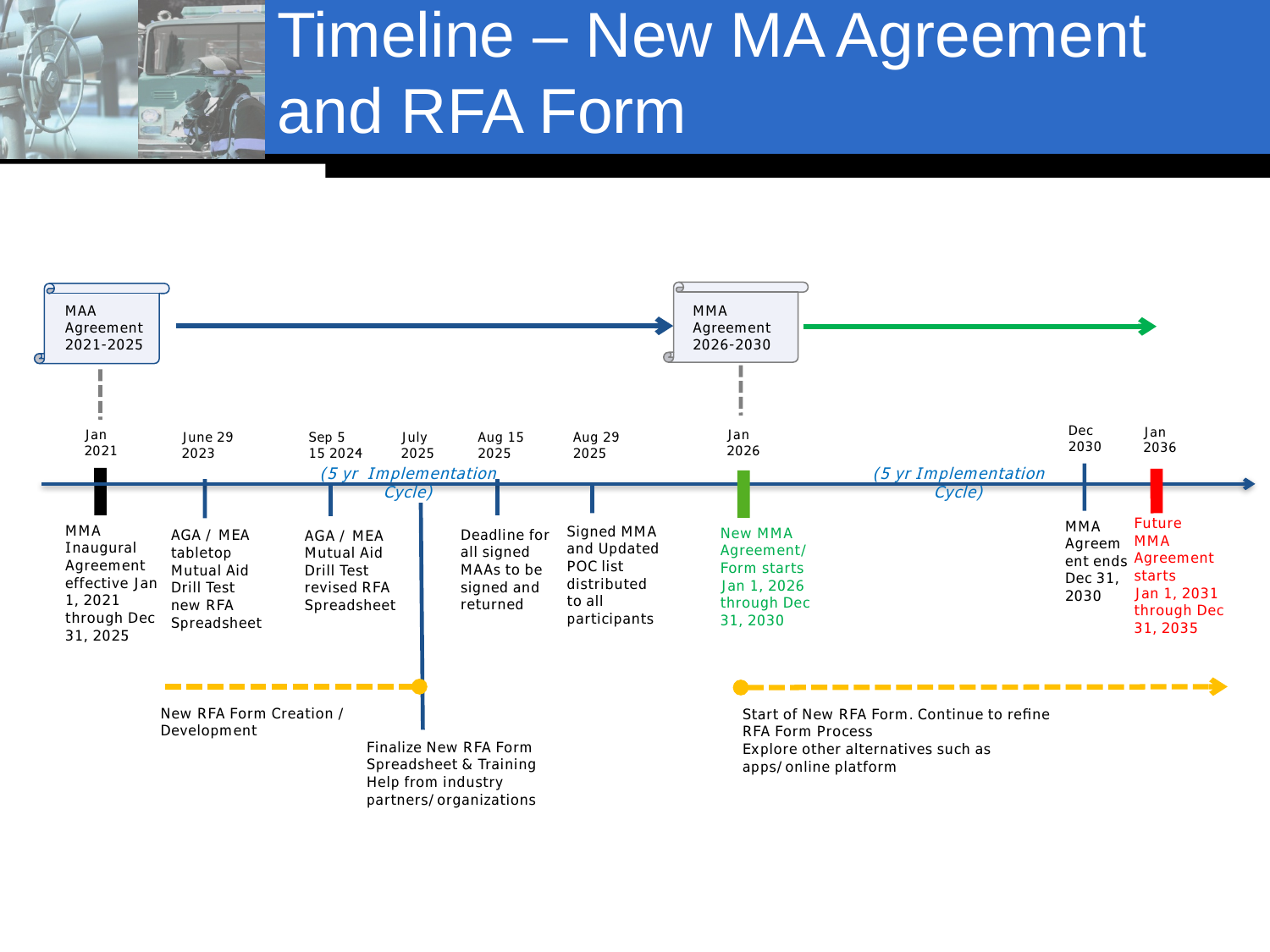

Timeline – New MA Agreement and RFA Form

MMA Agreement
2026-2030

MAA Agreement
2021-2025

Dec 2030
Jan 2036
Jan 2021
Jan 2026
Aug 15 2025
June 29 2023
Sep 5 15 2024
July 2025
Aug 29
2025
(5 yr Implementation
Cycle)
(5 yr  Implementation
Cycle)

Future
MMA Agreement starts
Jan 1, 2031 through Dec 31, 2035

MMA Agreement ends Dec 31, 2030

MMA Inaugural Agreement effective Jan 1, 2021 through Dec 31, 2025

Signed MMA and Updated POC list distributed to all participants
New MMA Agreement/Form starts
Jan 1, 2026 through Dec 31, 2030

Deadline for all signed MAAs to be signed and returned

AGA / MEA tabletop Mutual Aid Drill Test new RFA Spreadsheet

AGA / MEA Mutual Aid Drill Test revised RFA Spreadsheet

New RFA Form Creation / Development

Start of New RFA Form. Continue to refine RFA Form Process
Explore other alternatives such as apps/online platform

Finalize New RFA Form Spreadsheet & Training
Help from industry partners/organizations